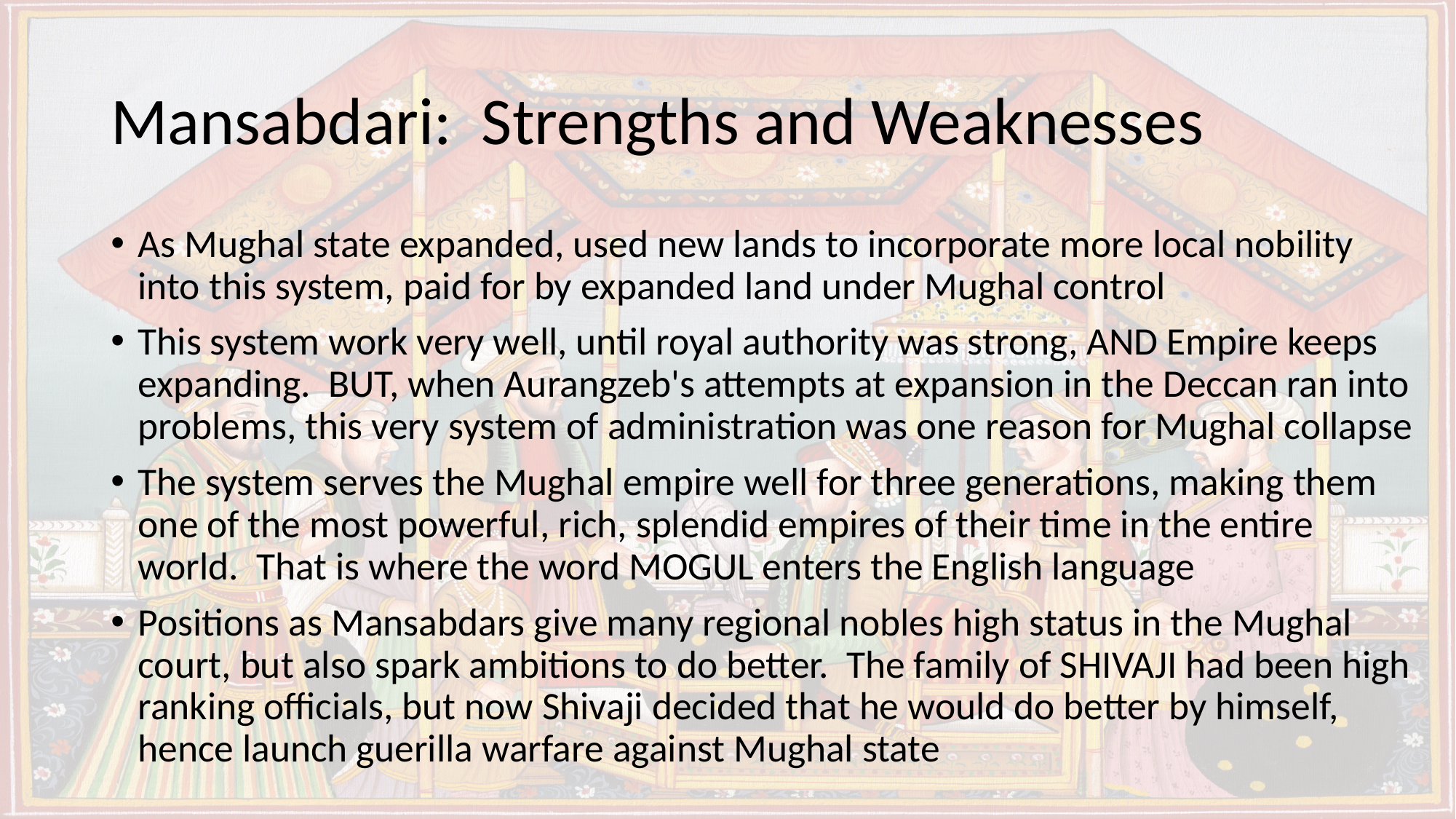

# Mansabdari:  Strengths and Weaknesses
As Mughal state expanded, used new lands to incorporate more local nobility into this system, paid for by expanded land under Mughal control
This system work very well, until royal authority was strong, AND Empire keeps expanding.  BUT, when Aurangzeb's attempts at expansion in the Deccan ran into problems, this very system of administration was one reason for Mughal collapse
The system serves the Mughal empire well for three generations, making them one of the most powerful, rich, splendid empires of their time in the entire world.  That is where the word MOGUL enters the English language
Positions as Mansabdars give many regional nobles high status in the Mughal court, but also spark ambitions to do better.  The family of SHIVAJI had been high ranking officials, but now Shivaji decided that he would do better by himself, hence launch guerilla warfare against Mughal state